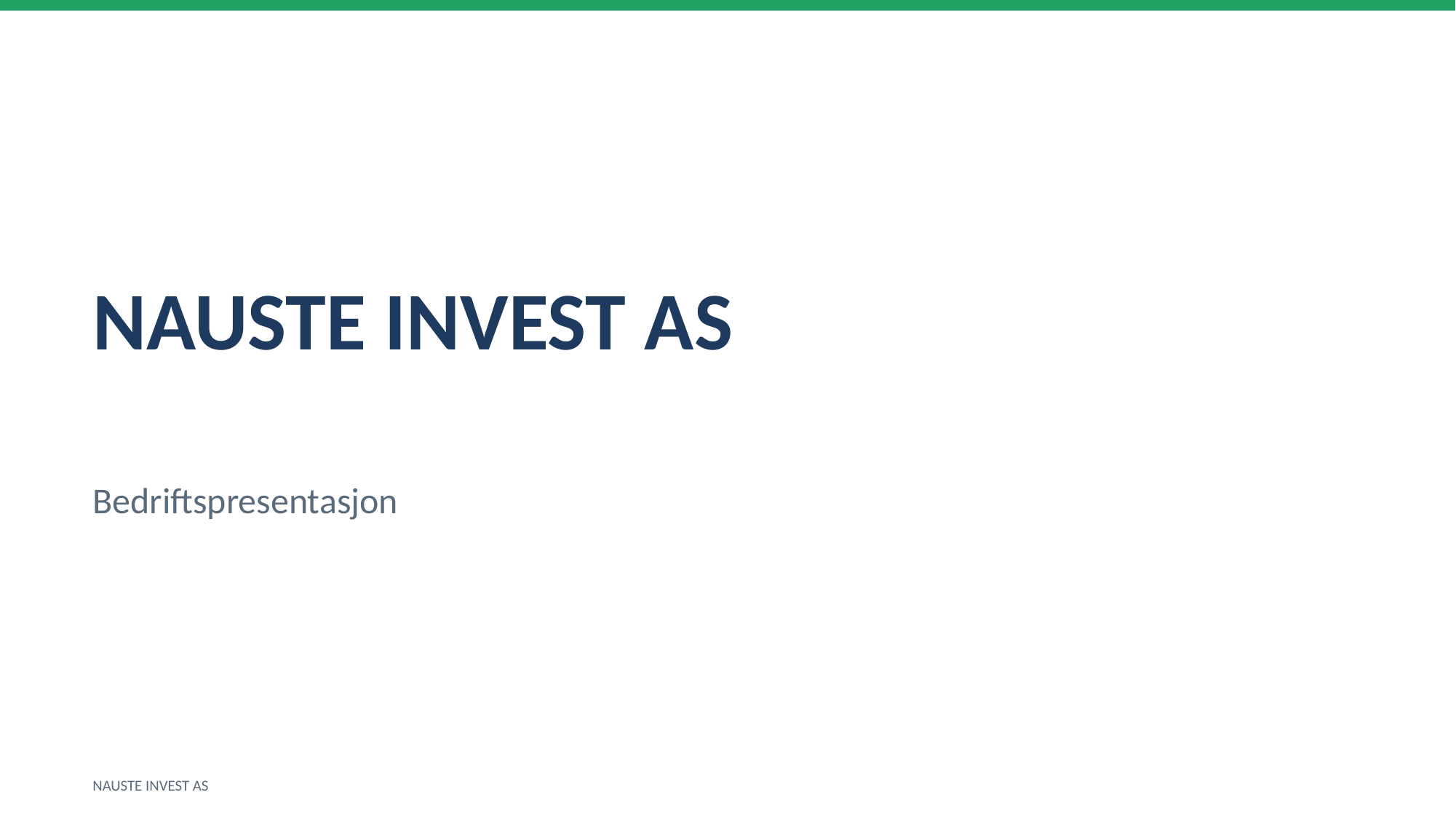

NAUSTE INVEST AS
Bedriftspresentasjon
NAUSTE INVEST AS